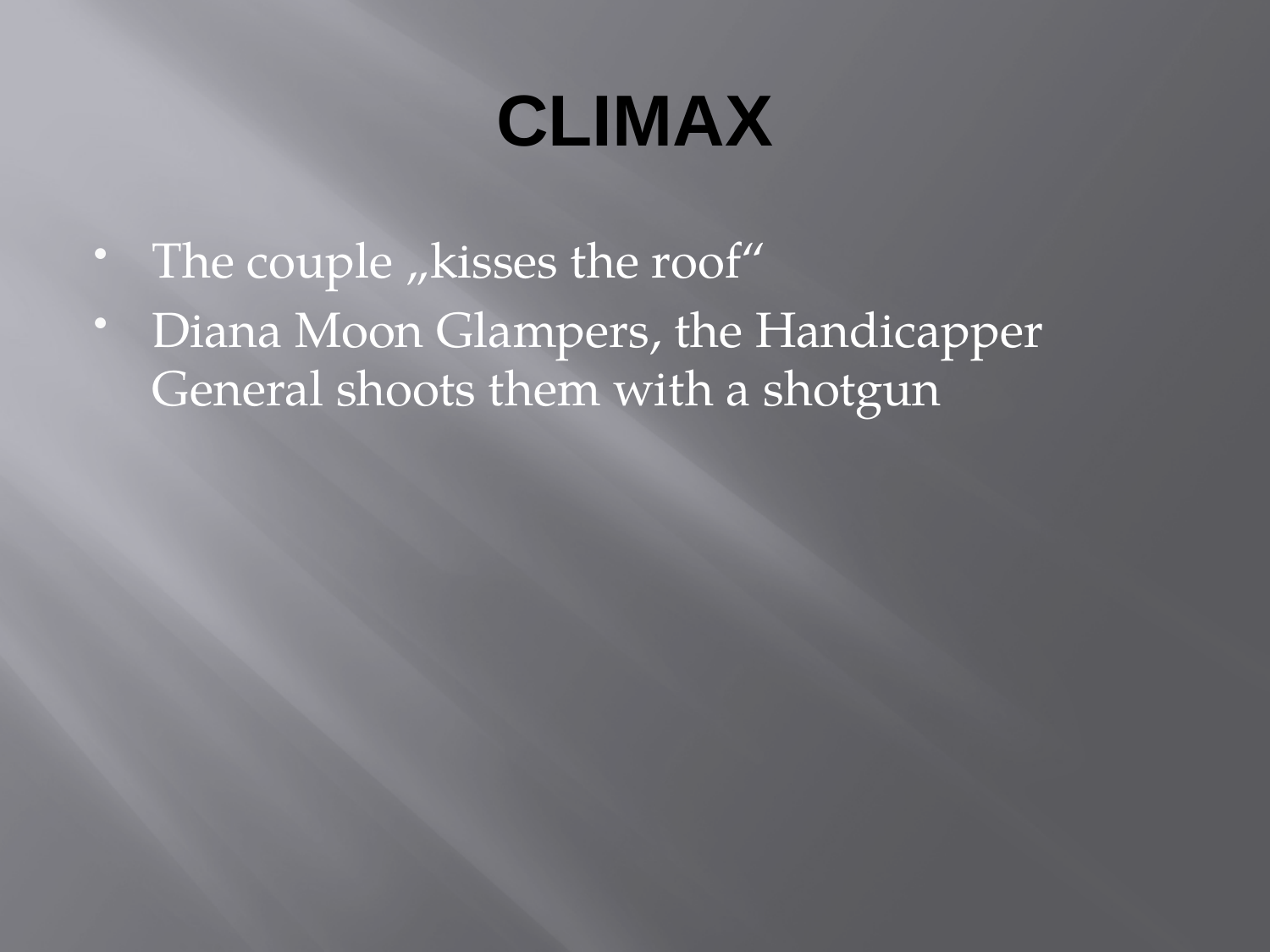

# CLIMAX
The couple „kisses the roof“
Diana Moon Glampers, the Handicapper General shoots them with a shotgun